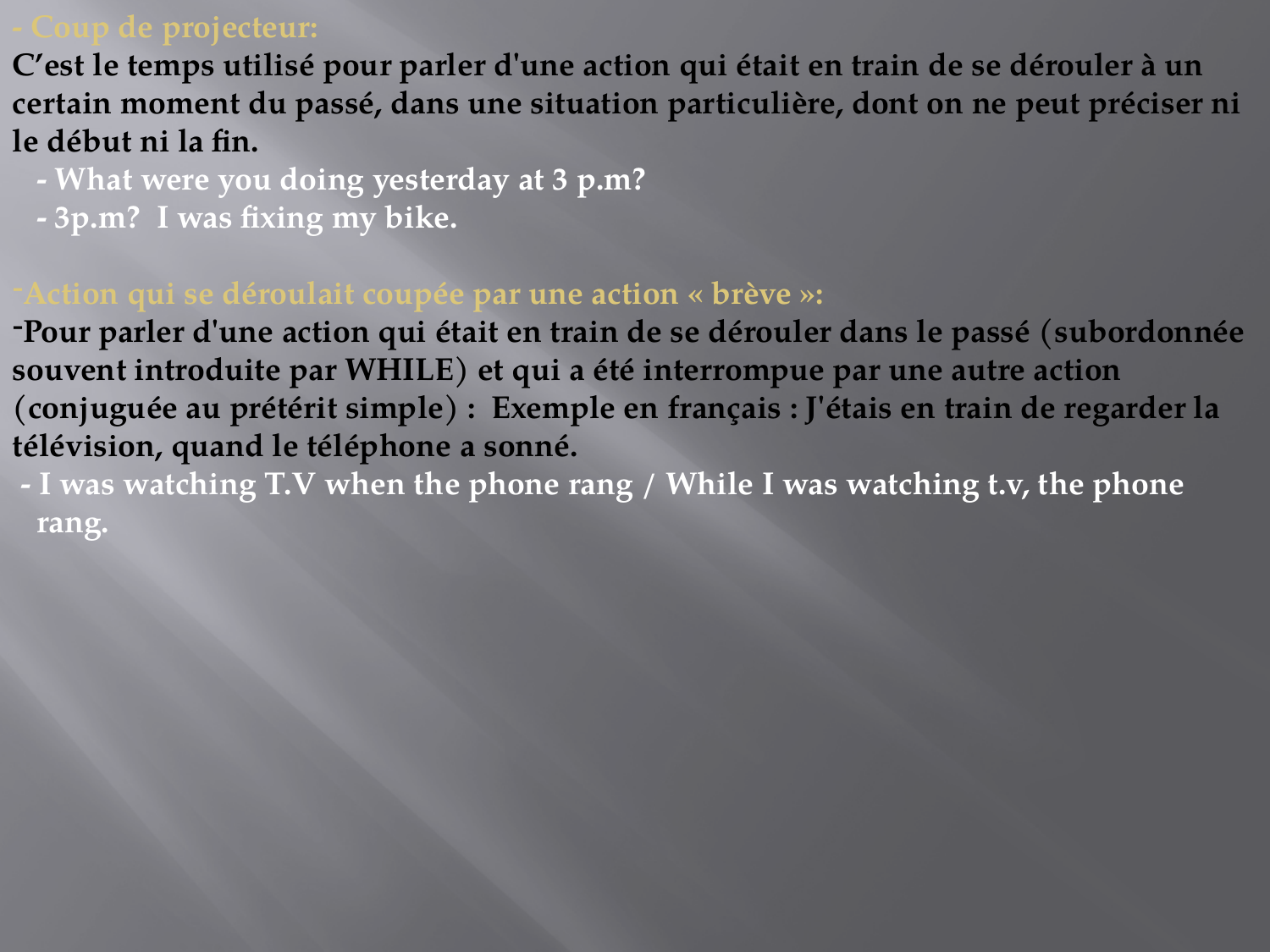

- Coup de projecteur:
C’est le temps utilisé pour parler d'une action qui était en train de se dérouler à un certain moment du passé, dans une situation particulière, dont on ne peut préciser ni le début ni la fin.
   - What were you doing yesterday at 3 p.m?
   - 3p.m?  I was fixing my bike.

Action qui se déroulait coupée par une action « brève »:
Pour parler d'une action qui était en train de se dérouler dans le passé (subordonnée souvent introduite par WHILE) et qui a été interrompue par une autre action (conjuguée au prétérit simple) :  Exemple en français : J'étais en train de regarder la télévision, quand le téléphone a sonné.
 - I was watching T.V when the phone rang / While I was watching t.v, the phone
   rang.